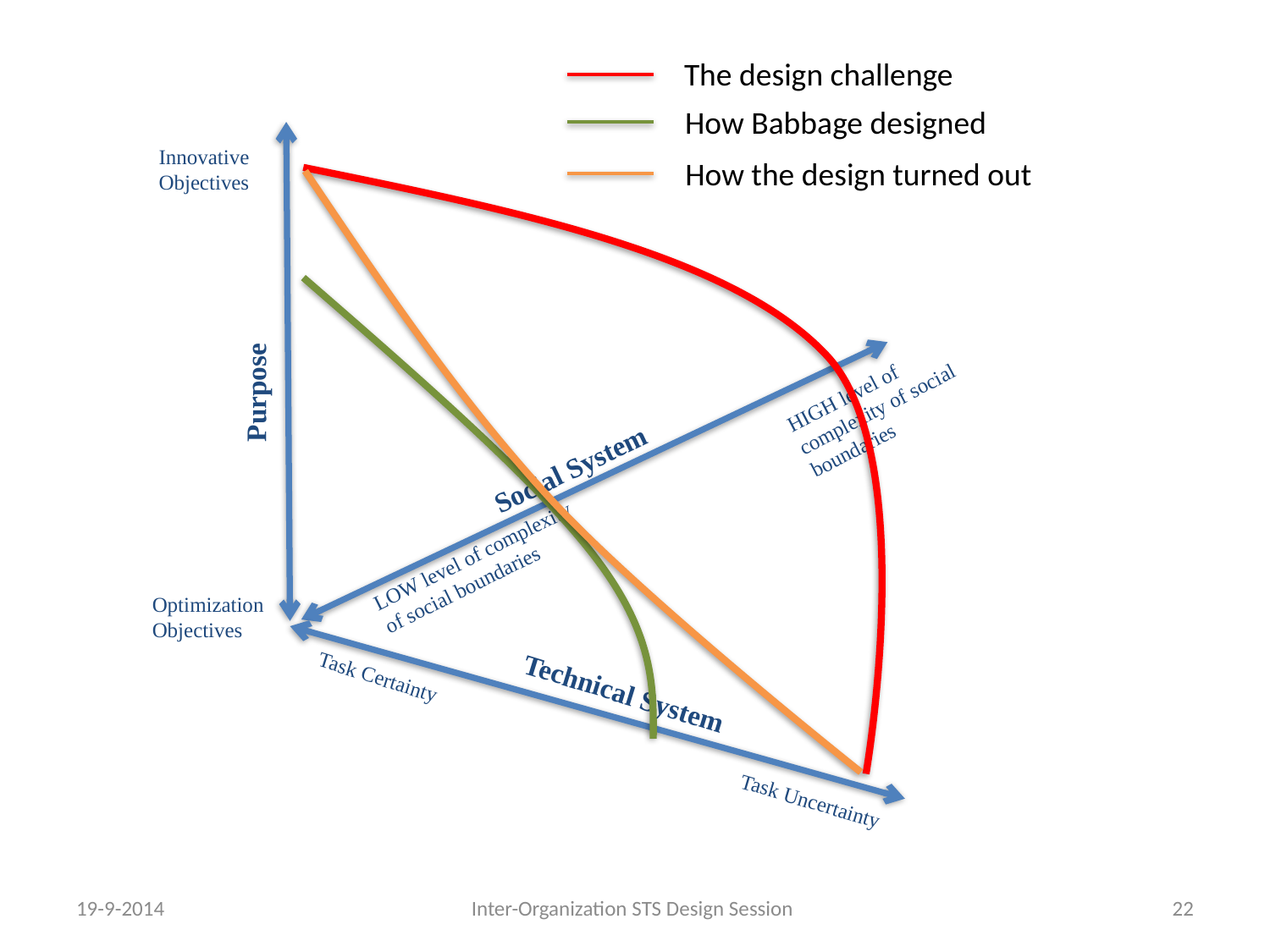

The design challenge
How Babbage designed
Innovative
Objectives
Purpose
HIGH level of complexity of social boundaries
Social System
LOW level of complexity of social boundaries
Optimization Objectives
Task Certainty
Technical System
Task Uncertainty
How the design turned out

19-9-2014
Inter-Organization STS Design Session
22